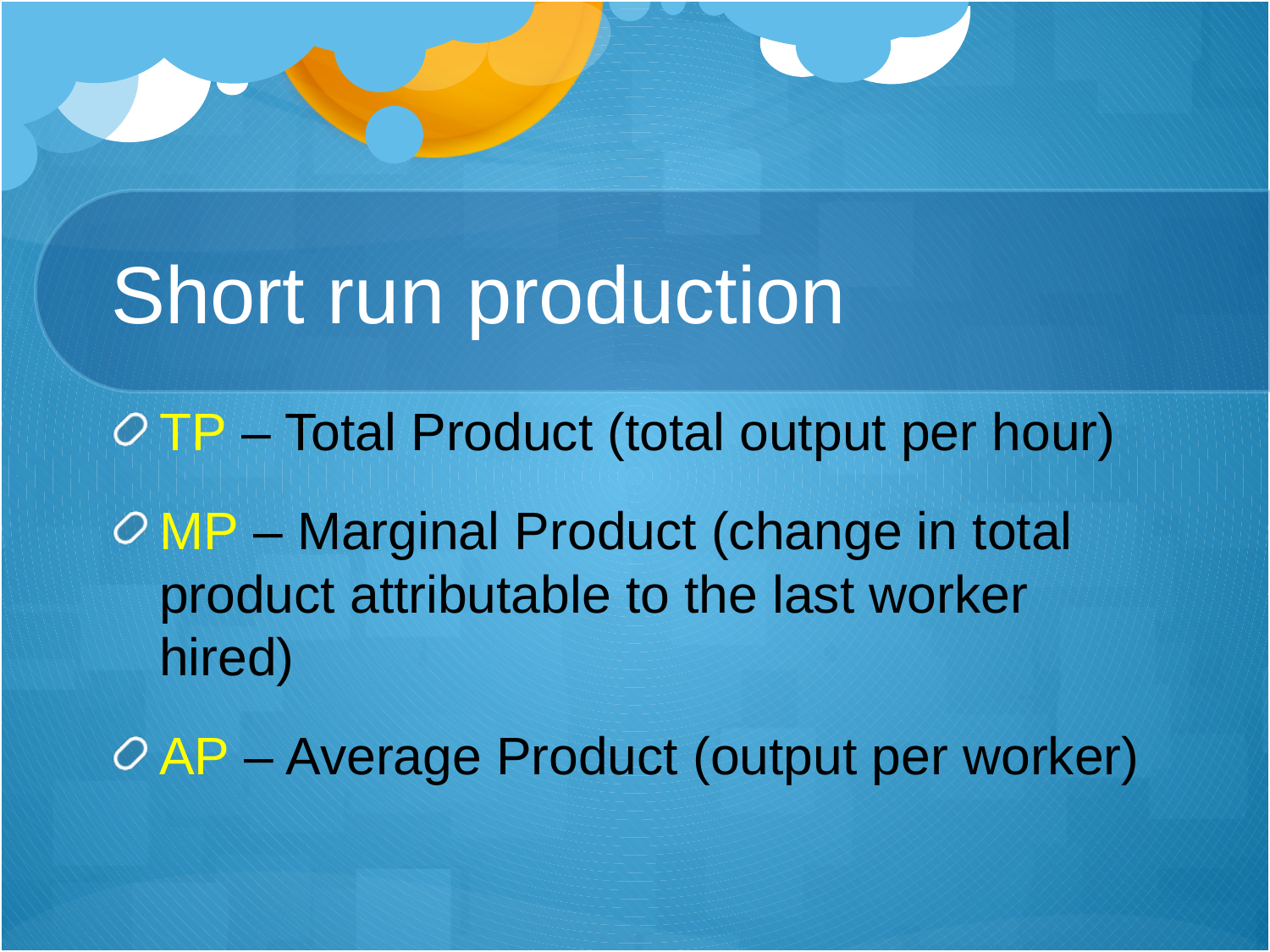

# Short run production
TP – Total Product (total output per hour)
MP – Marginal Product (change in total product attributable to the last worker hired)
AP – Average Product (output per worker)